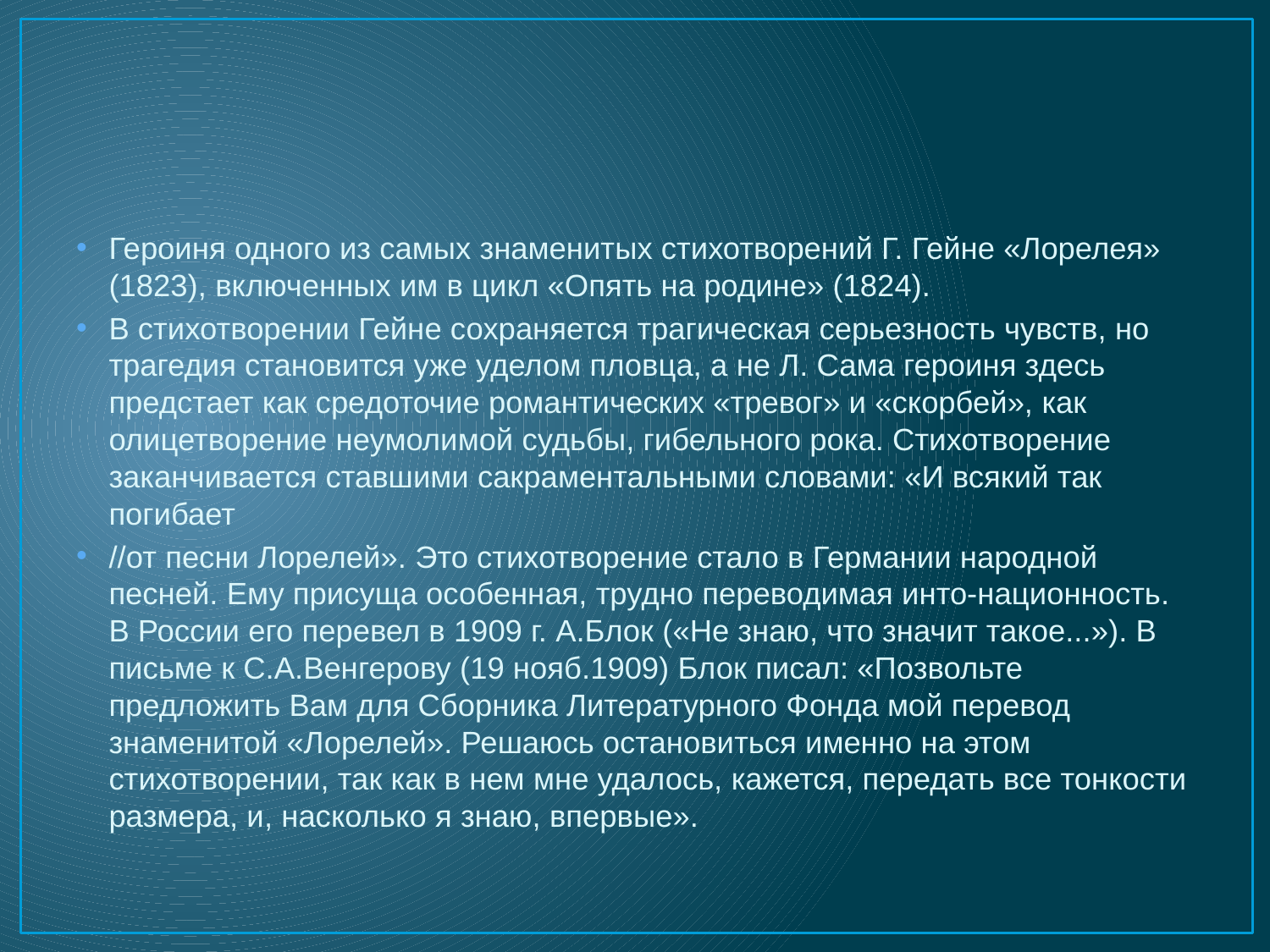

#
Героиня одного из самых знаменитых стихотворений Г. Гейне «Лорелея» (1823), включенных им в цикл «Опять на родине» (1824).
В стихотворении Гейне сохраняется трагическая серьезность чувств, но трагедия становится уже уделом пловца, а не Л. Сама героиня здесь предстает как средоточие романтических «тревог» и «скорбей», как олицетворение неумолимой судьбы, гибельного рока. Стихотворение заканчивается ставшими сакраментальными словами: «И всякий так погибает
//от песни Лорелей». Это стихотворение стало в Германии народной песней. Ему присуща особенная, трудно переводимая инто-национность. В России его перевел в 1909 г. А.Блок («Не знаю, что значит такое...»). В письме к С.А.Венгерову (19 нояб.1909) Блок писал: «Позвольте предложить Вам для Сборника Литературного Фонда мой перевод знаменитой «Лорелей». Решаюсь остановиться именно на этом стихотворении, так как в нем мне удалось, кажется, передать все тонкости размера, и, насколько я знаю, впервые».